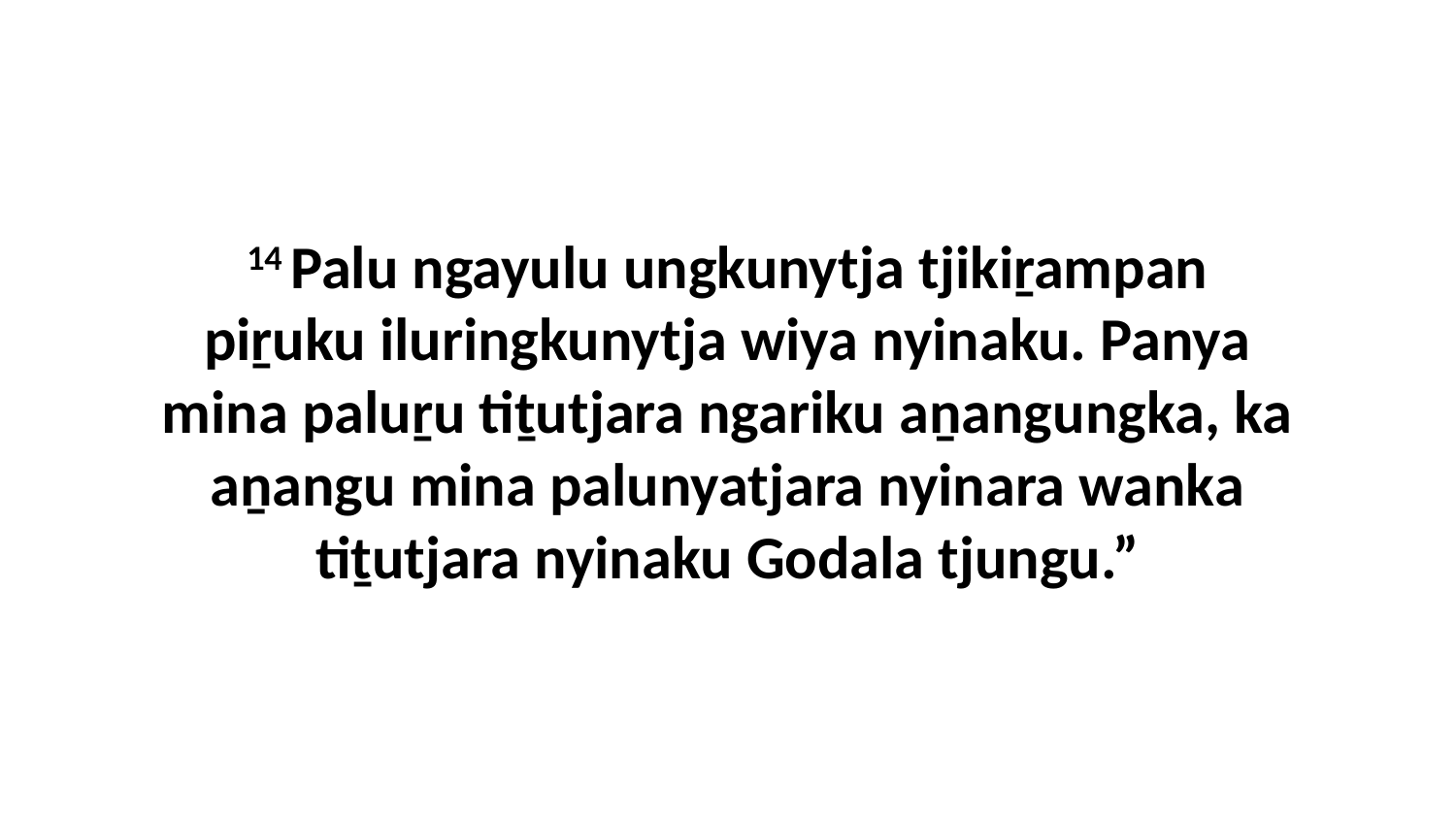

14 Palu ngayulu ungkunytja tjikiṟampan piṟuku iluringkunytja wiya nyinaku. Panya mina paluṟu tiṯutjara ngariku aṉangungka, ka aṉangu mina palunyatjara nyinara wanka tiṯutjara nyinaku Godala tjungu.”